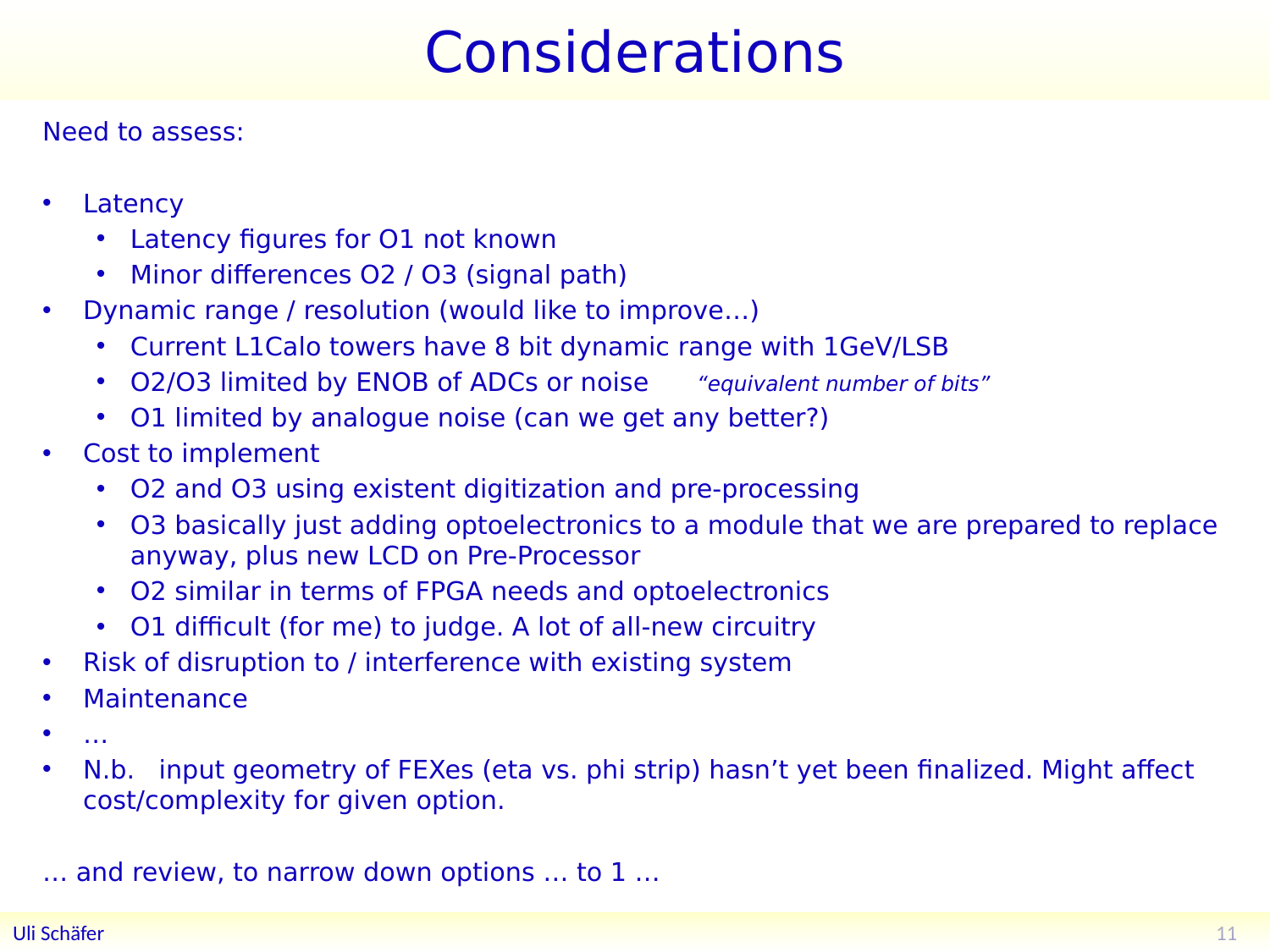

# Considerations
Need to assess:

Latency
Latency figures for O1 not known
Minor differences O2 / O3 (signal path)
Dynamic range / resolution (would like to improve…)
Current L1Calo towers have 8 bit dynamic range with 1GeV/LSB
O2/O3 limited by ENOB of ADCs or noise      “equivalent number of bits”
O1 limited by analogue noise (can we get any better?)
Cost to implement
O2 and O3 using existent digitization and pre-processing
O3 basically just adding optoelectronics to a module that we are prepared to replace anyway, plus new LCD on Pre-Processor
O2 similar in terms of FPGA needs and optoelectronics
O1 difficult (for me) to judge. A lot of all-new circuitry
Risk of disruption to / interference with existing system
Maintenance
…
N.b.   input geometry of FEXes (eta vs. phi strip) hasn’t yet been finalized. Might affect cost/complexity for given option.

… and review, to narrow down options … to 1 …

11
Uli Schäfer